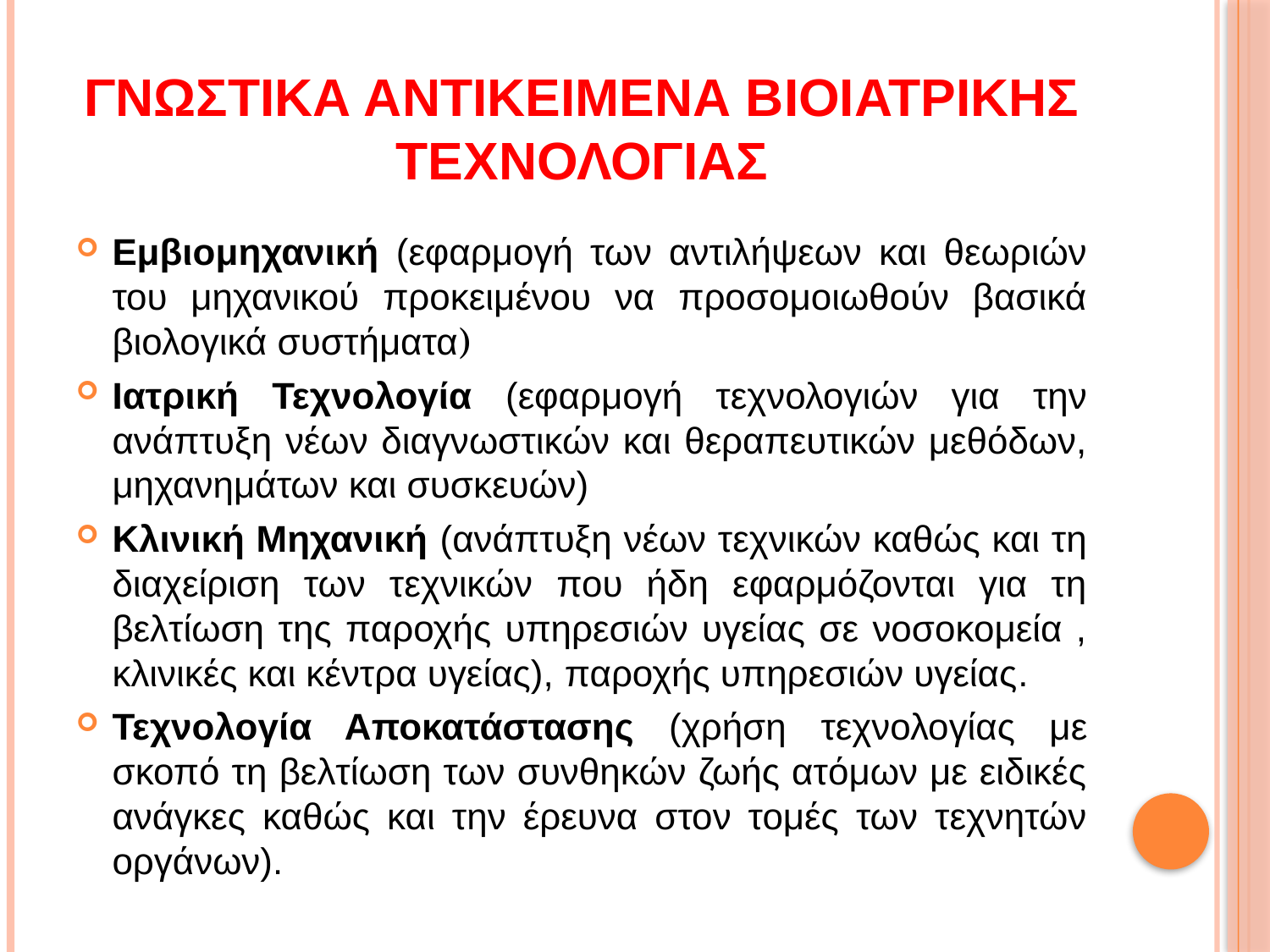

# Γνωστικα αντικειμενα βιοιατρικησ τεχνολογιασ
Εμβιομηχανική (εφαρμογή των αντιλήψεων και θεωριών του μηχανικού προκειμένου να προσομοιωθούν βασικά βιολογικά συστήματα)
Ιατρική Τεχνολογία (εφαρμογή τεχνολογιών για την ανάπτυξη νέων διαγνωστικών και θεραπευτικών μεθόδων, μηχανημάτων και συσκευών)
Κλινική Μηχανική (ανάπτυξη νέων τεχνικών καθώς και τη διαχείριση των τεχνικών που ήδη εφαρμόζονται για τη βελτίωση της παροχής υπηρεσιών υγείας σε νοσοκομεία , κλινικές και κέντρα υγείας), παροχής υπηρεσιών υγείας.
Τεχνολογία Αποκατάστασης (χρήση τεχνολογίας με σκοπό τη βελτίωση των συνθηκών ζωής ατόμων με ειδικές ανάγκες καθώς και την έρευνα στον τομές των τεχνητών οργάνων).